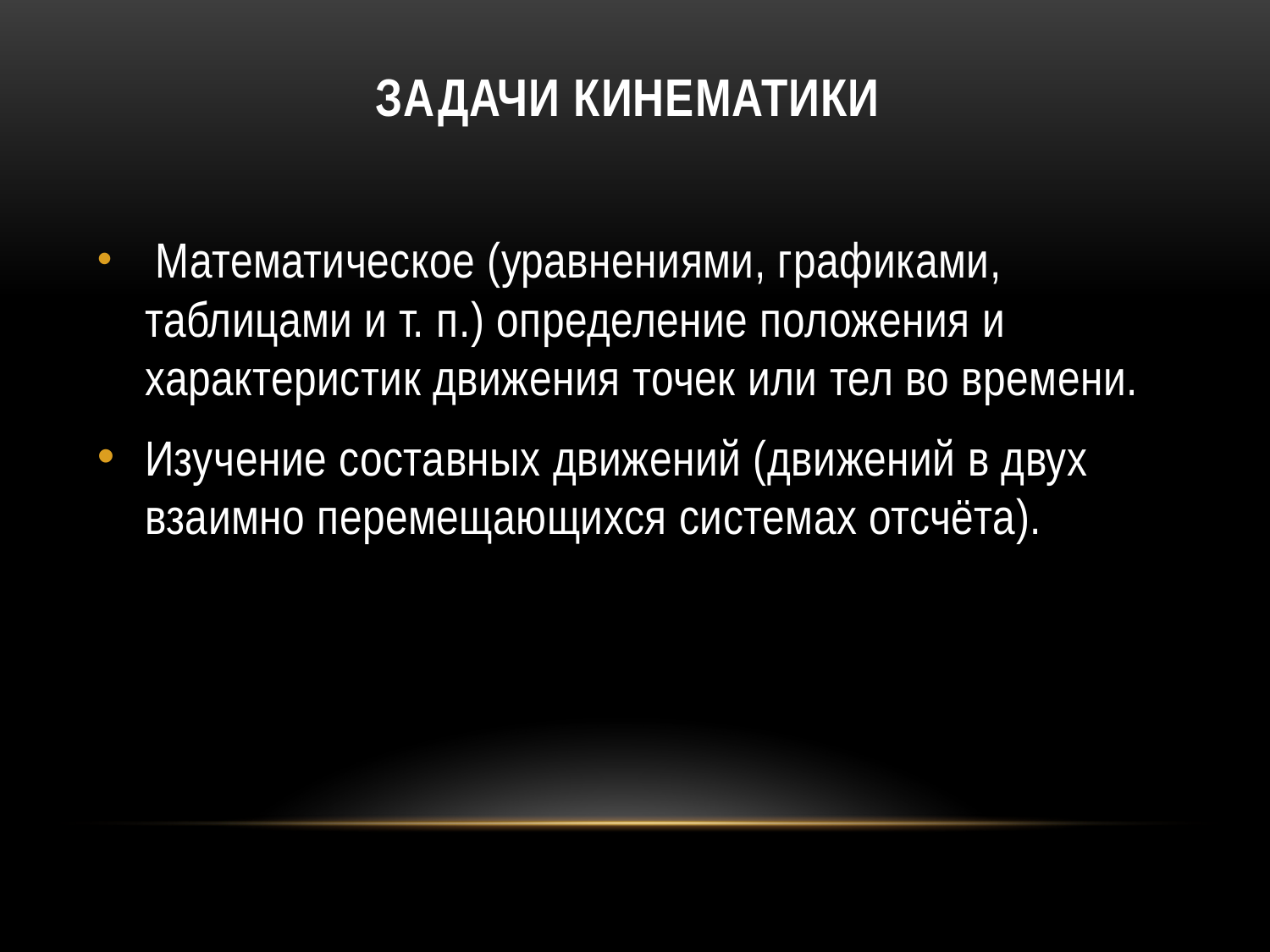

# Задачи кинематики
 Математическое (уравнениями, графиками, таблицами и т. п.) определение положения и характеристик движения точек или тел во времени.
Изучение составных движений (движений в двух взаимно перемещающихся системах отсчёта).